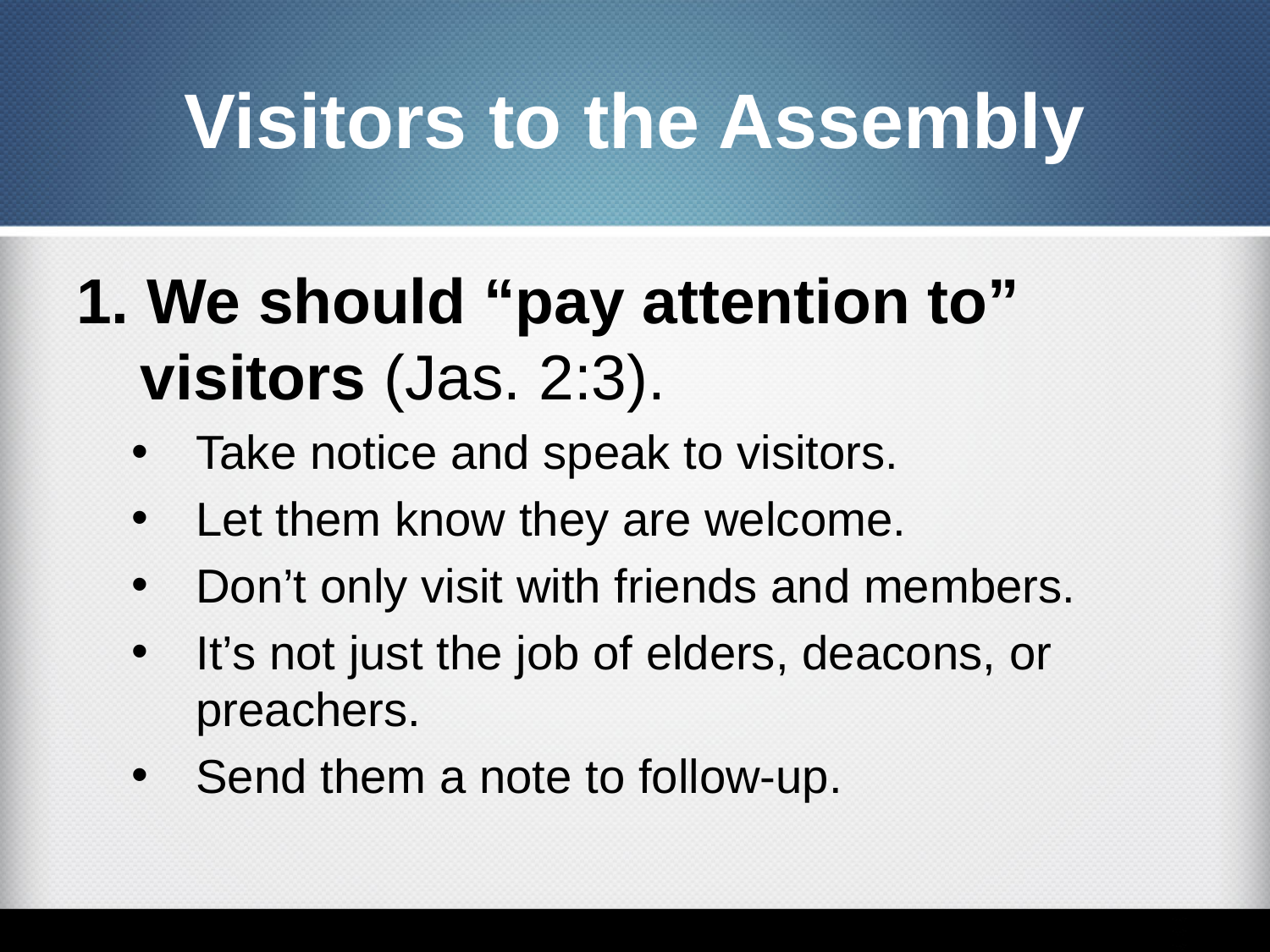

# Visitors to the Assembly
1. We should “pay attention to” visitors (Jas. 2:3).
Take notice and speak to visitors.
Let them know they are welcome.
Don’t only visit with friends and members.
It’s not just the job of elders, deacons, or preachers.
Send them a note to follow-up.